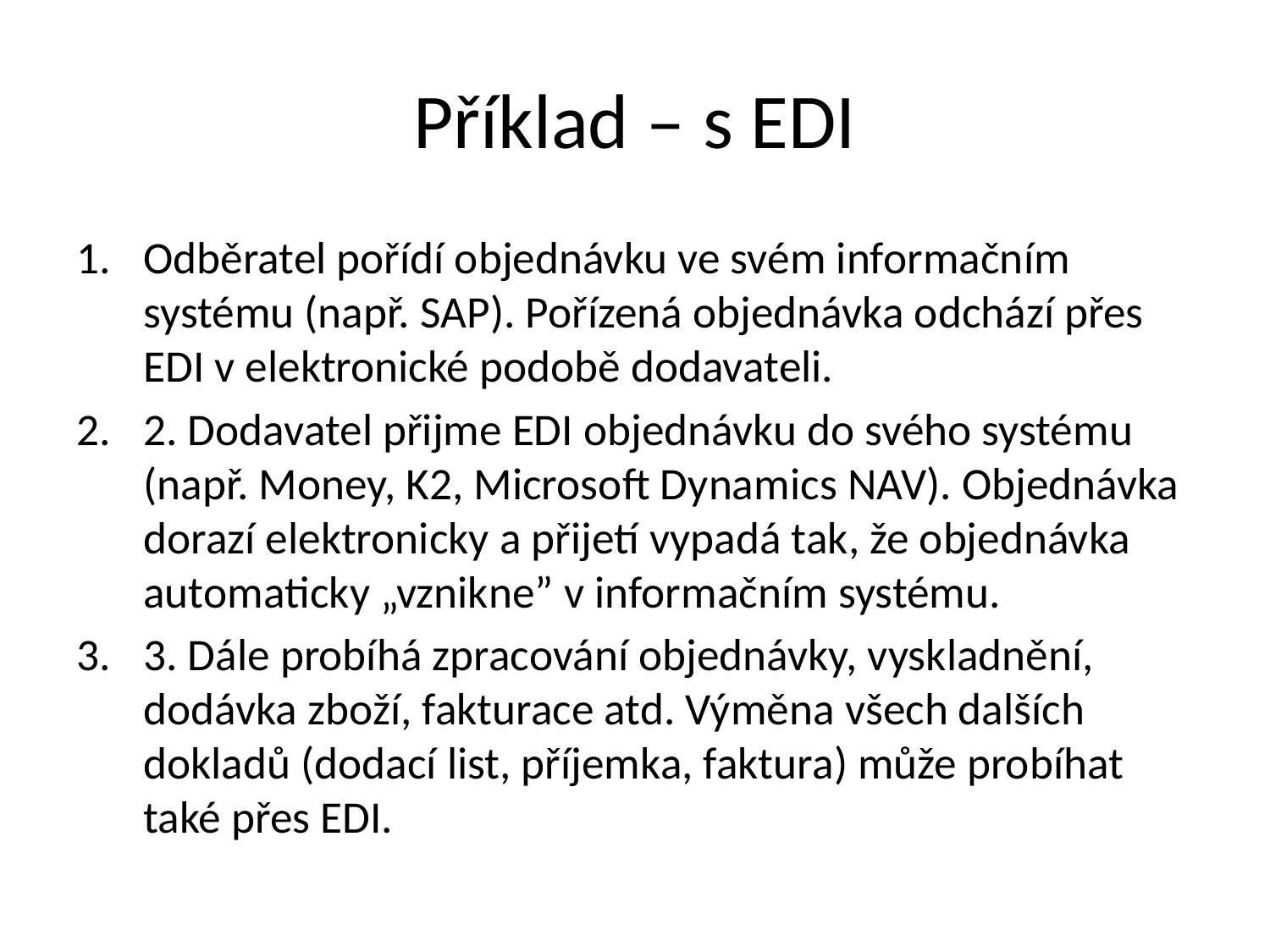

# Příklad – s EDI
Odběratel pořídí objednávku ve svém informačním systému (např. SAP). Pořízená objednávka odchází přes EDI v elektronické podobě dodavateli.
2. Dodavatel přijme EDI objednávku do svého systému (např. Money, K2, Microsoft Dynamics NAV). Objednávka dorazí elektronicky a přijetí vypadá tak, že objednávka automaticky „vznikne” v informačním systému.
3. Dále probíhá zpracování objednávky, vyskladnění, dodávka zboží, fakturace atd. Výměna všech dalších dokladů (dodací list, příjemka, faktura) může probíhat také přes EDI.